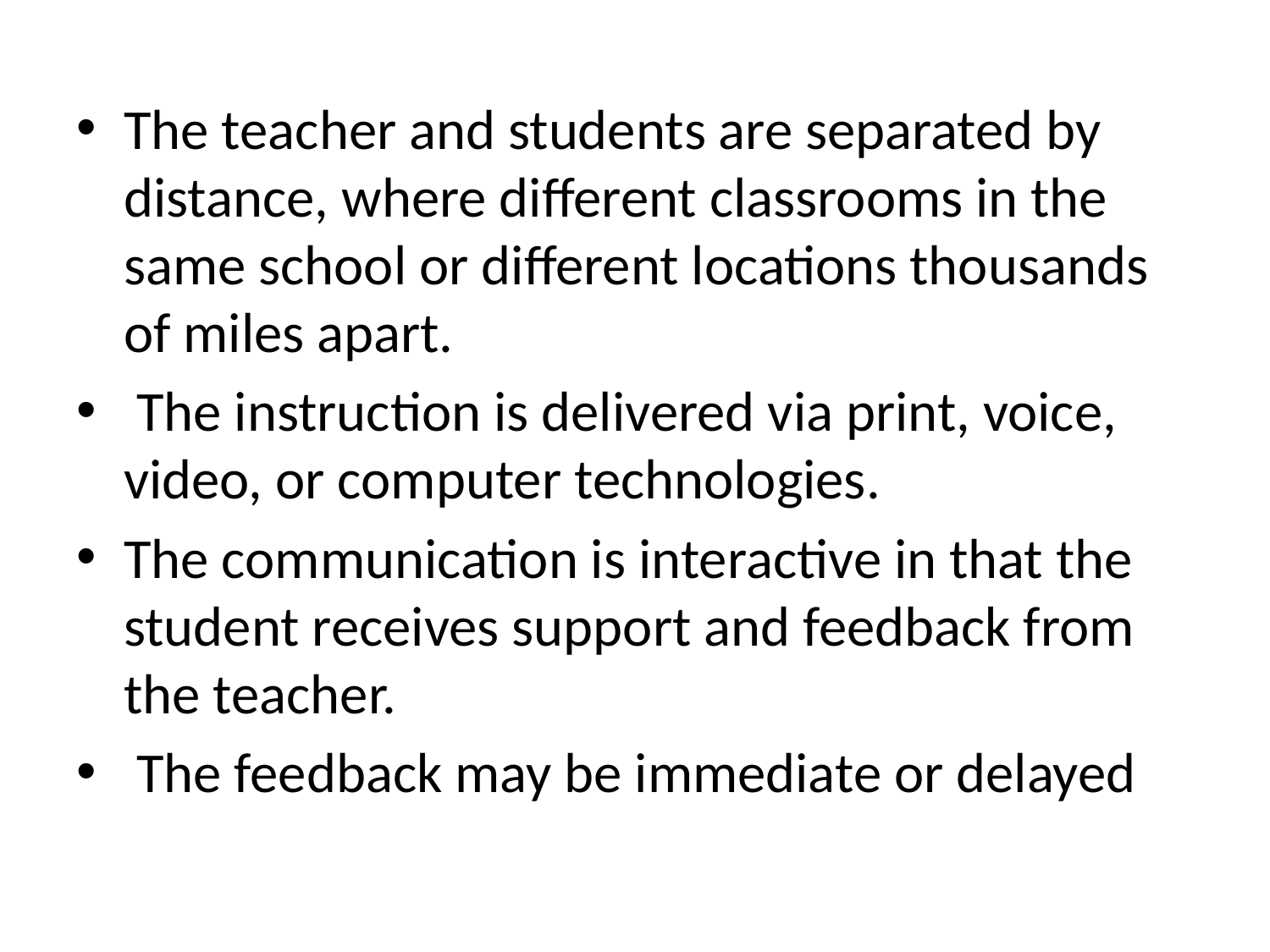

The teacher and students are separated by distance, where different classrooms in the same school or different locations thousands of miles apart.
 The instruction is delivered via print, voice, video, or computer technologies.
The communication is interactive in that the student receives support and feedback from the teacher.
 The feedback may be immediate or delayed